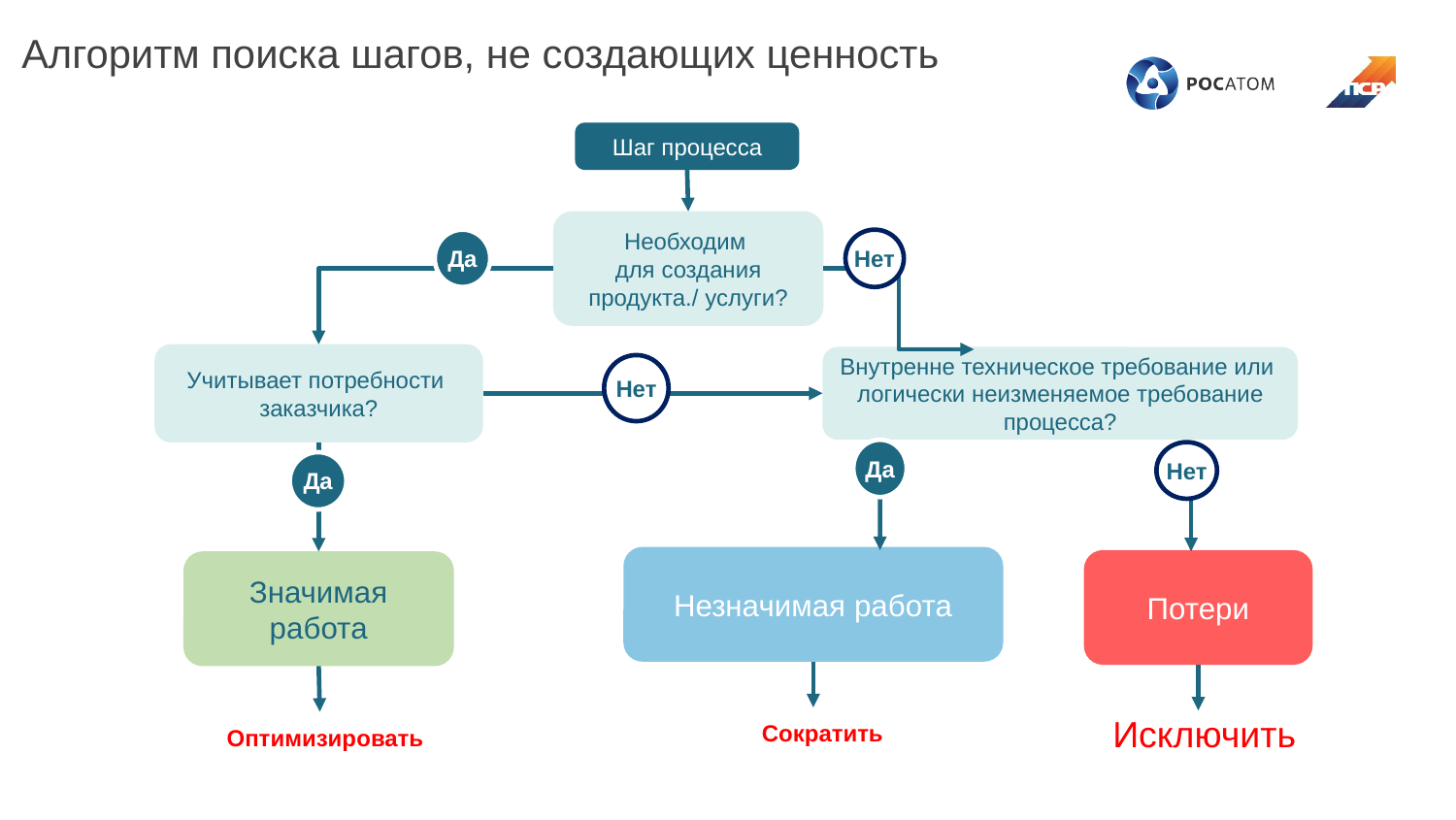

# Алгоритм поиска шагов, не создающих ценность
Шаг процесса
Необходим
для создания продукта./ услуги?
Да
Нет
Учитывает потребности
заказчика?
Внутренне техническое требование или
логически неизменяемое требование процесса?
Нет
Да
Нет
Да
Незначимая работа
Потери
Значимая работа
Исключить
Сократить
Оптимизировать
21